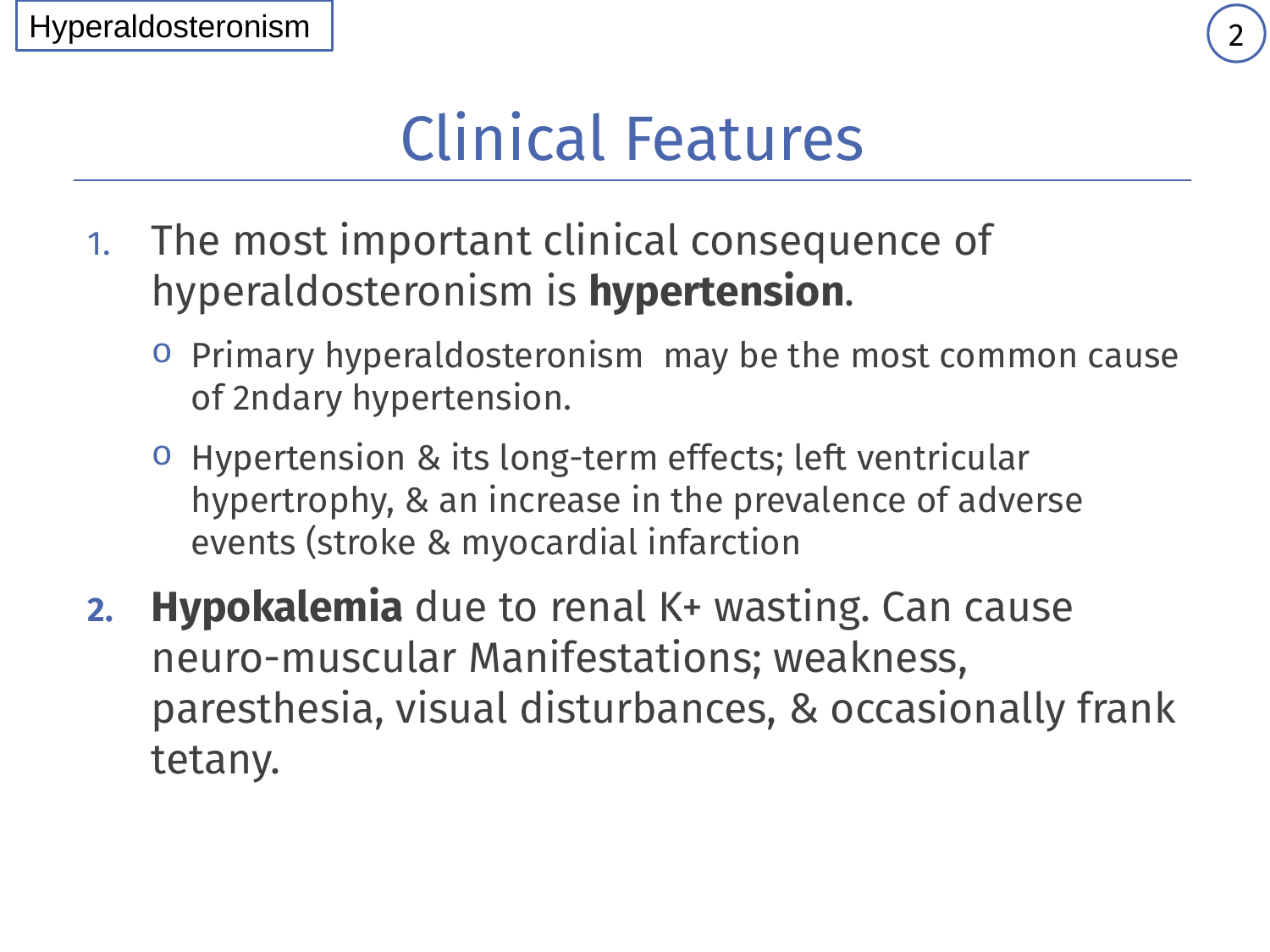

Hyperaldosteronism
2
# Clinical Features
The most important clinical consequence of hyperaldosteronism is hypertension.
Primary hyperaldosteronism  may be the most common cause of 2ndary hypertension.
Hypertension & its long-term effects; left ventricular hypertrophy, & an increase in the prevalence of adverse events (stroke & myocardial infarction
Hypokalemia due to renal K+ wasting. Can cause neuro-muscular Manifestations; weakness, paresthesia, visual disturbances, & occasionally frank tetany.